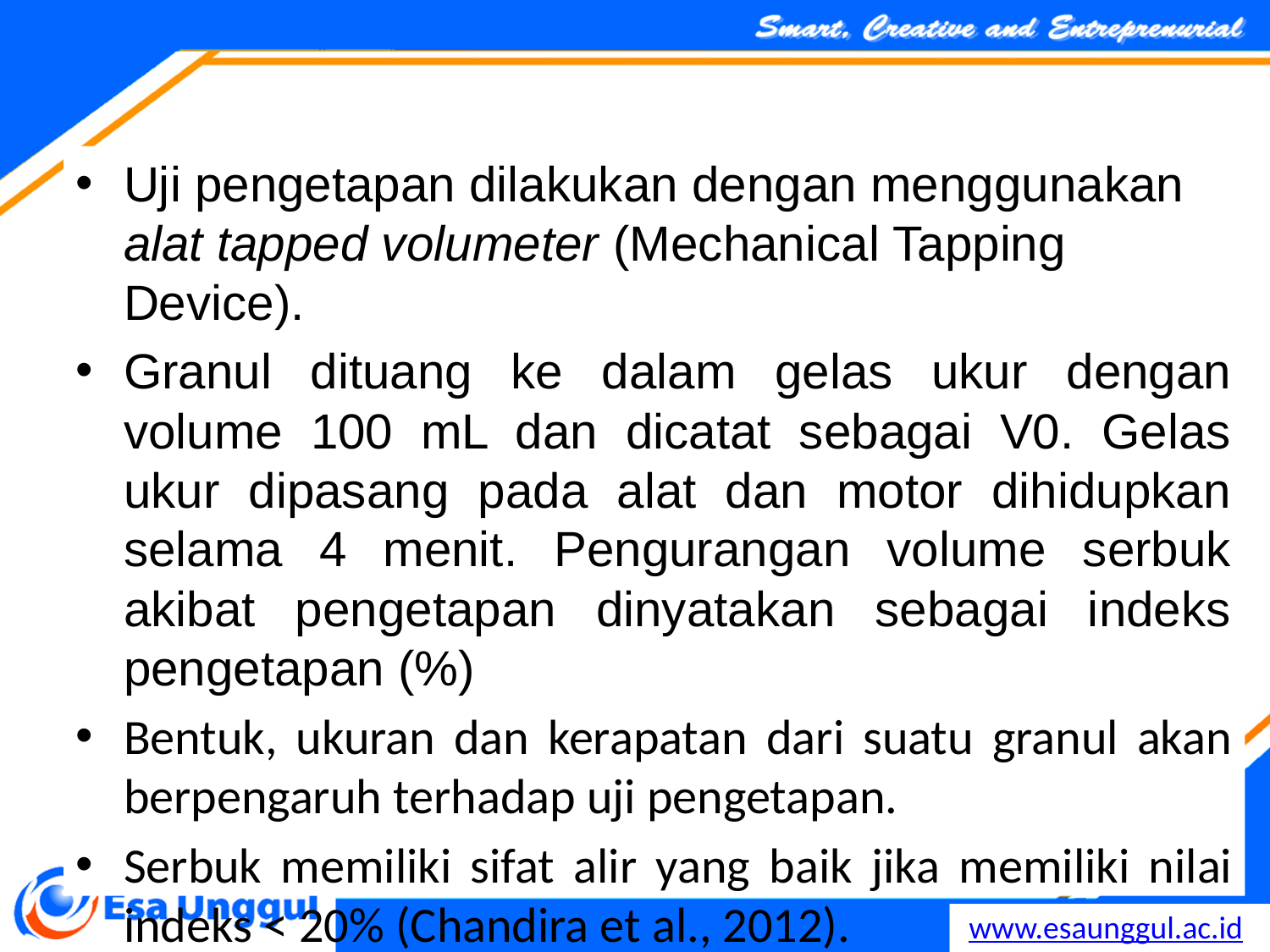

Uji pengetapan dilakukan dengan menggunakan alat tapped volumeter (Mechanical Tapping Device).
Granul dituang ke dalam gelas ukur dengan volume 100 mL dan dicatat sebagai V0. Gelas ukur dipasang pada alat dan motor dihidupkan selama 4 menit. Pengurangan volume serbuk akibat pengetapan dinyatakan sebagai indeks pengetapan (%)
Bentuk, ukuran dan kerapatan dari suatu granul akan berpengaruh terhadap uji pengetapan.
Serbuk memiliki sifat alir yang baik jika memiliki nilai indeks < 20% (Chandira et al., 2012).